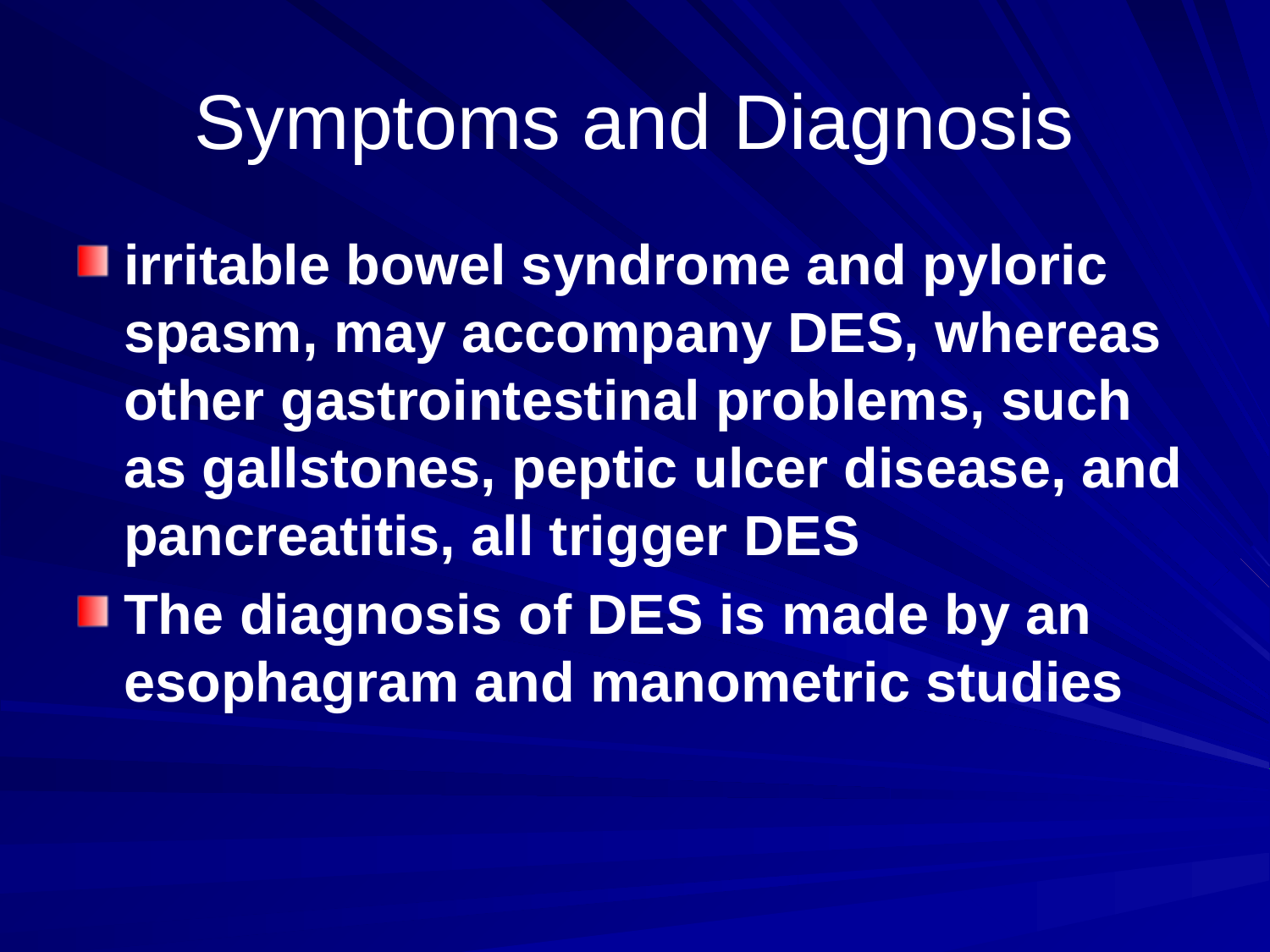

# Symptoms and Diagnosis
irritable bowel syndrome and pyloric spasm, may accompany DES, whereas other gastrointestinal problems, such as gallstones, peptic ulcer disease, and pancreatitis, all trigger DES
The diagnosis of DES is made by an esophagram and manometric studies